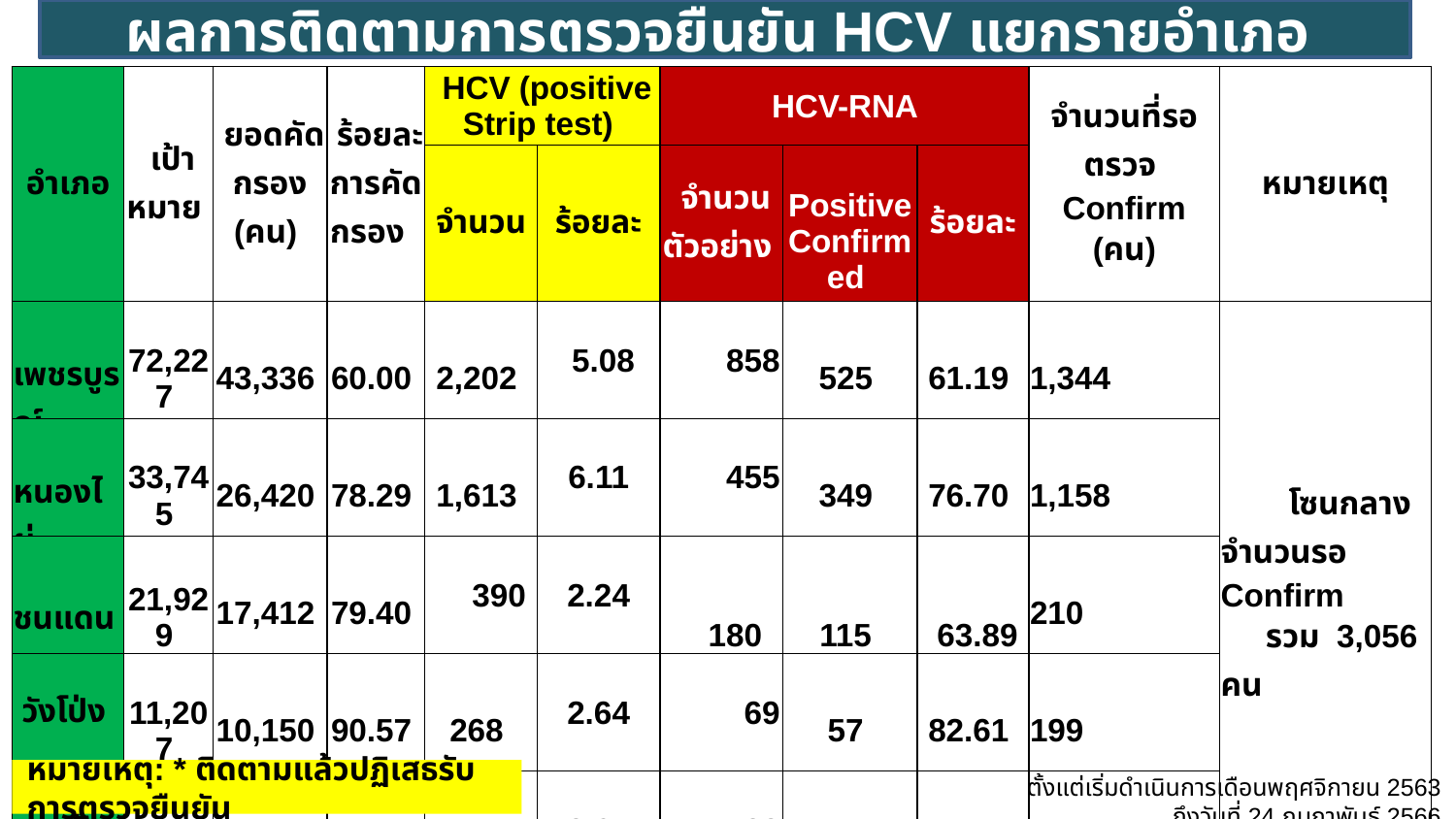

ผลการติดตามการตรวจยืนยัน HCV แยกรายอำเภอ
| อำเภอ | เป้าหมาย | ยอดคัดกรอง (คน) | ร้อยละการคัดกรอง | HCV (positive Strip test) |  | HCV-RNA |  |  | จำนวนที่รอตรวจ Confirm (คน) | หมายเหตุ |
| --- | --- | --- | --- | --- | --- | --- | --- | --- | --- | --- |
|  |  |  |  | จำนวน | ร้อยละ | จำนวนตัวอย่าง | Positive Confirmed | ร้อยละ |  |  |
| เพชรบูรณ์ | 72,227 | 43,336 | 60.00 | 2,202 | 5.08 | 858 | 525 | 61.19 | 1,344 | โซนกลาง จำนวนรอ Confirm รวม 3,056 คน |
| หนองไผ่ | 33,745 | 26,420 | 78.29 | 1,613 | 6.11 | 455 | 349 | 76.70 | 1,158 |  |
| ชนแดน | 21,929 | 17,412 | 79.40 | 390 | 2.24 | 180 | 115 | 63.89 | 210 |  |
| วังโป่ง | 11,207 | 10,150 | 90.57 | 268 | 2.64 | 69 | 57 | 82.61 | 199 |  |
| เขาค้อ | 11,403 | 7,539 | 66.11 | 277 | 3.67 | 132 | 95 | 71.97 | 145 |  |
| หล่มสัก | 55,641 | 50,419 | 90.61 | 4,403 | 8.73 | 2,424 | 1,940 | 80.03 | 1,894 | โซนเหนือ จำนวนรอ Confirm รวม 2,600 คน |
| หล่มเก่า | 27,580 | 20,011 | 72.56 | 2,001 | 10.00 | 1,337 | 1,065 | 79.66 | 664 |  |
| น้ำหนาว | 5,988 | 5,606 | 93.62 | 459 | 8.19 | 417 | 292 | 72.03 | 42 |  |
| วิเชียรบุรี | 44,226 | 38,292 | 86.58 | 756 | 1.97 | 651 | 506 | 77.73 | 105 | โซนใต้ จำนวนรอ Confirm รวม 289 คน |
| ศรีเทพ | 21,165 | 19,505 | 92.16 | 169 | 0.87 | 129 | 108 | 83.72 | \*35 |  |
| บึงสามพัน | 19,805 | 17,584 | 88.79 | 296 | 1..68 | 147 | 124 | 84.35 | 149 |  |
| รวม | 324,916 | 252,816 | 77.81 | 12,749 | 5.04 | 6,786 | 5,176 | 76.26 | 5,945 |  |
หมายเหตุ: * ติดตามแล้วปฏิเสธรับการตรวจยืนยัน
ข้อมูลสะสมตั้งแต่เริ่มดำเนินการเดือนพฤศจิกายน 2563 ถึงวันที่ 24 กุมภาพันธ์ 2566